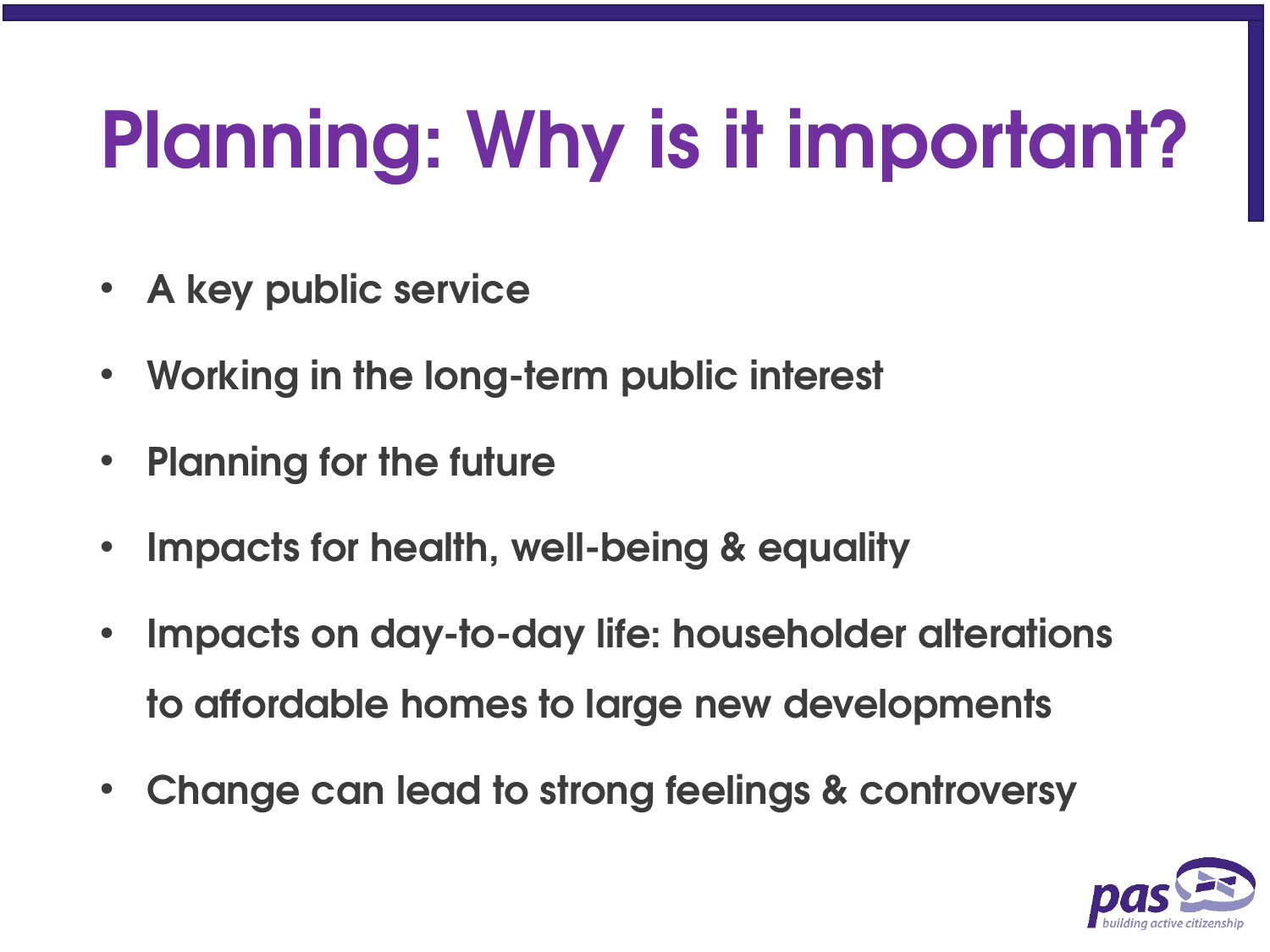

# Planning: Why is it important?
A key public service
Working in the long-term public interest
Planning for the future
Impacts for health, well-being & equality
Impacts on day-to-day life: householder alterations to affordable homes to large new developments
Change can lead to strong feelings & controversy